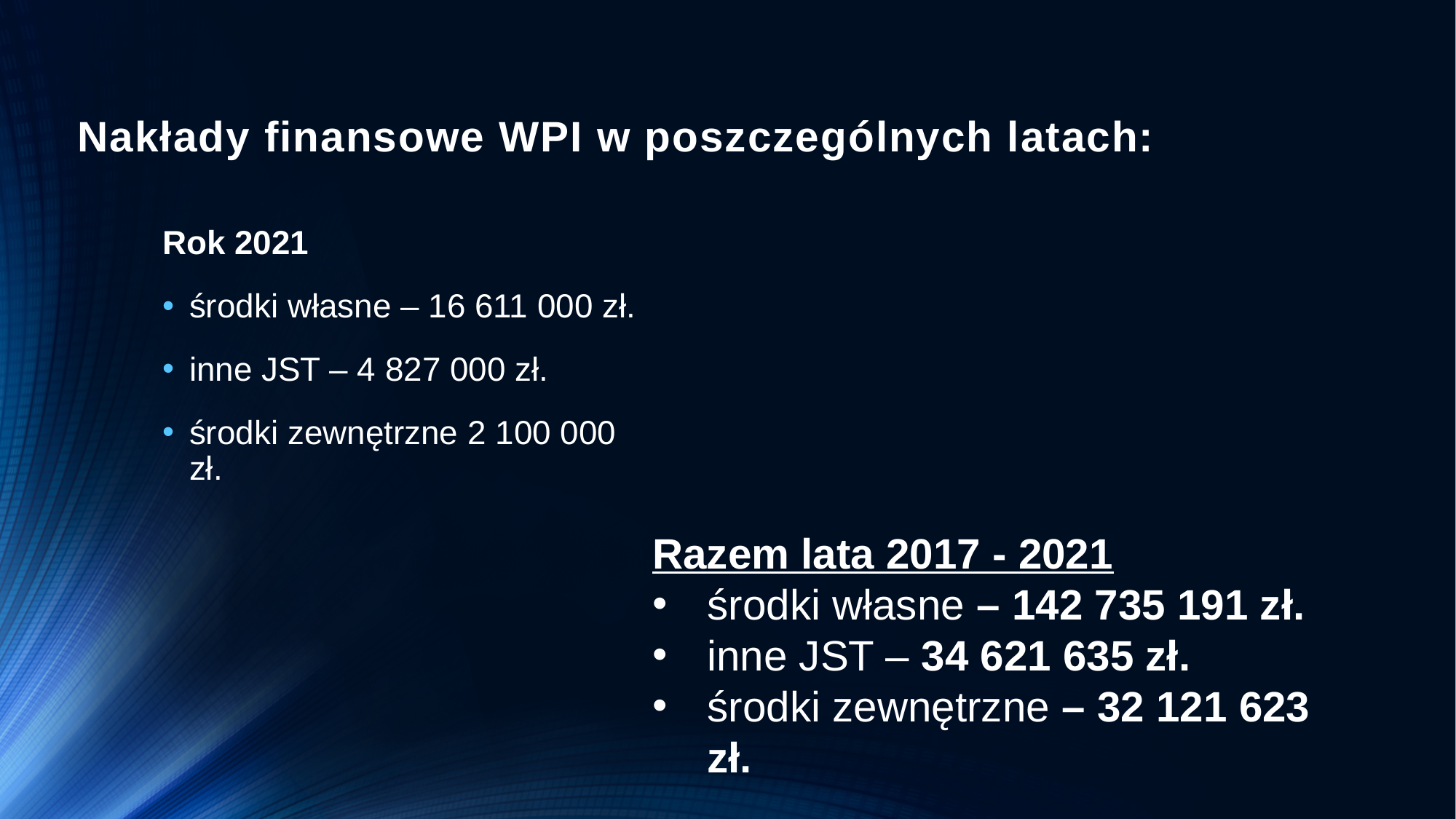

# Nakłady finansowe WPI w poszczególnych latach:
Rok 2021
środki własne – 16 611 000 zł.
inne JST – 4 827 000 zł.
środki zewnętrzne 2 100 000 zł.

Razem lata 2017 - 2021
środki własne – 142 735 191 zł.
inne JST – 34 621 635 zł.
środki zewnętrzne – 32 121 623 zł.